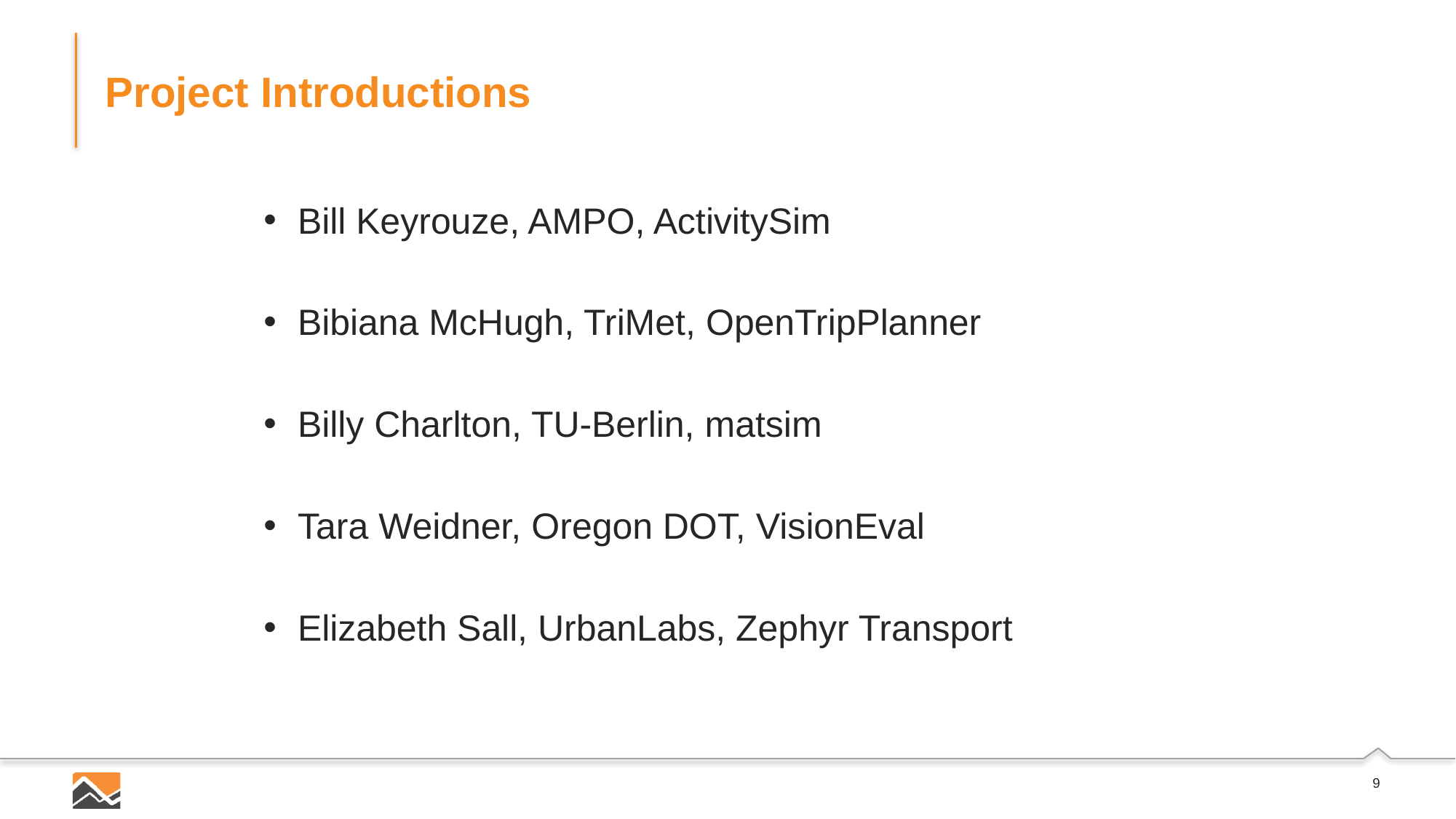

# Project Introductions
Bill Keyrouze, AMPO, ActivitySim

Bibiana McHugh, TriMet, OpenTripPlanner

Billy Charlton, TU-Berlin, matsim

Tara Weidner, Oregon DOT, VisionEval

Elizabeth Sall, UrbanLabs, Zephyr Transport